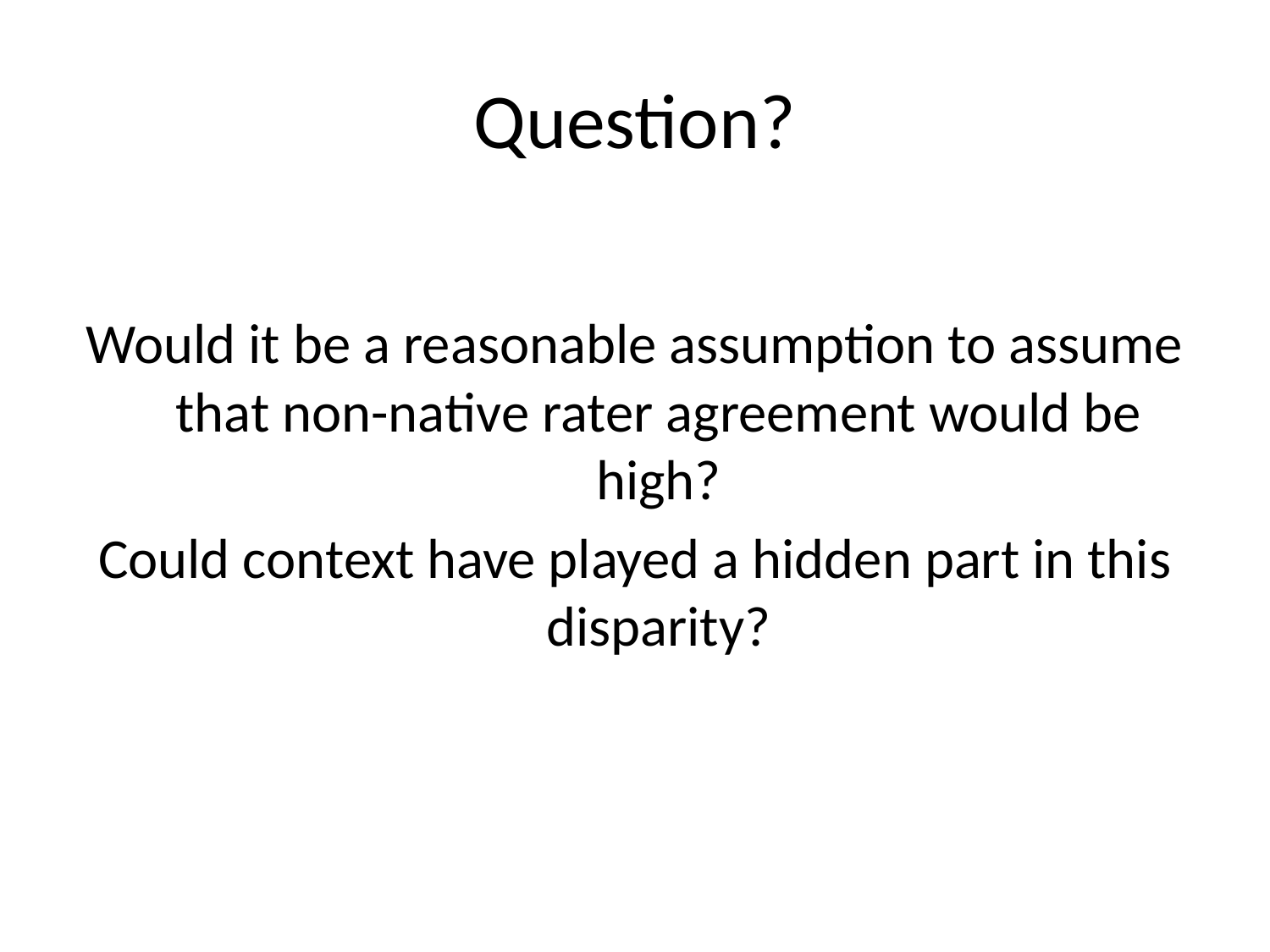

# Question?

Would it be a reasonable assumption to assume that non-native rater agreement would be high?
Could context have played a hidden part in this disparity?